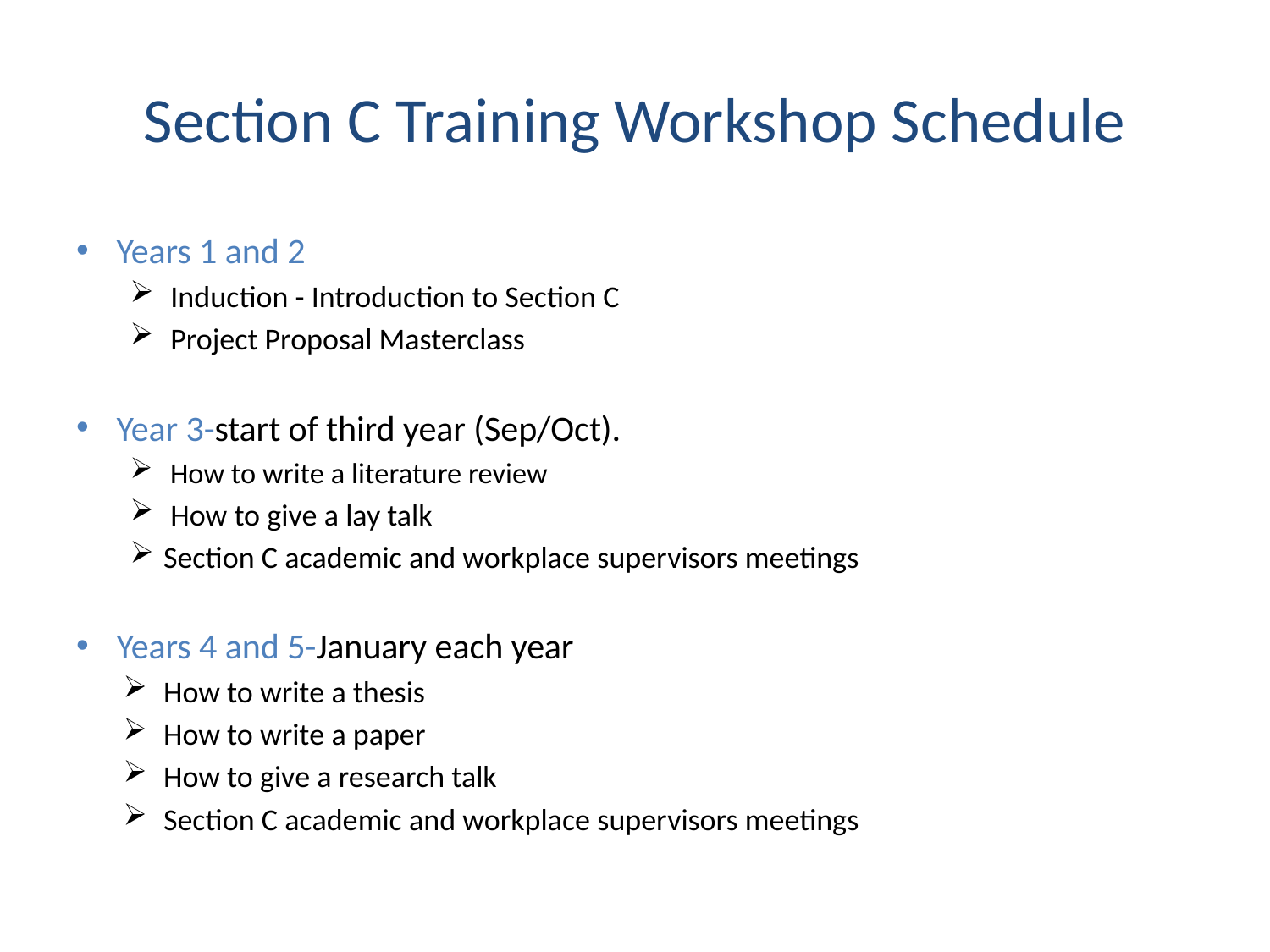

# Section C Training Workshop Schedule
Years 1 and 2
 Induction - Introduction to Section C
 Project Proposal Masterclass

Year 3-start of third year (Sep/Oct).
 How to write a literature review
 How to give a lay talk
Section C academic and workplace supervisors meetings

Years 4 and 5-January each year
How to write a thesis
How to write a paper
How to give a research talk
Section C academic and workplace supervisors meetings